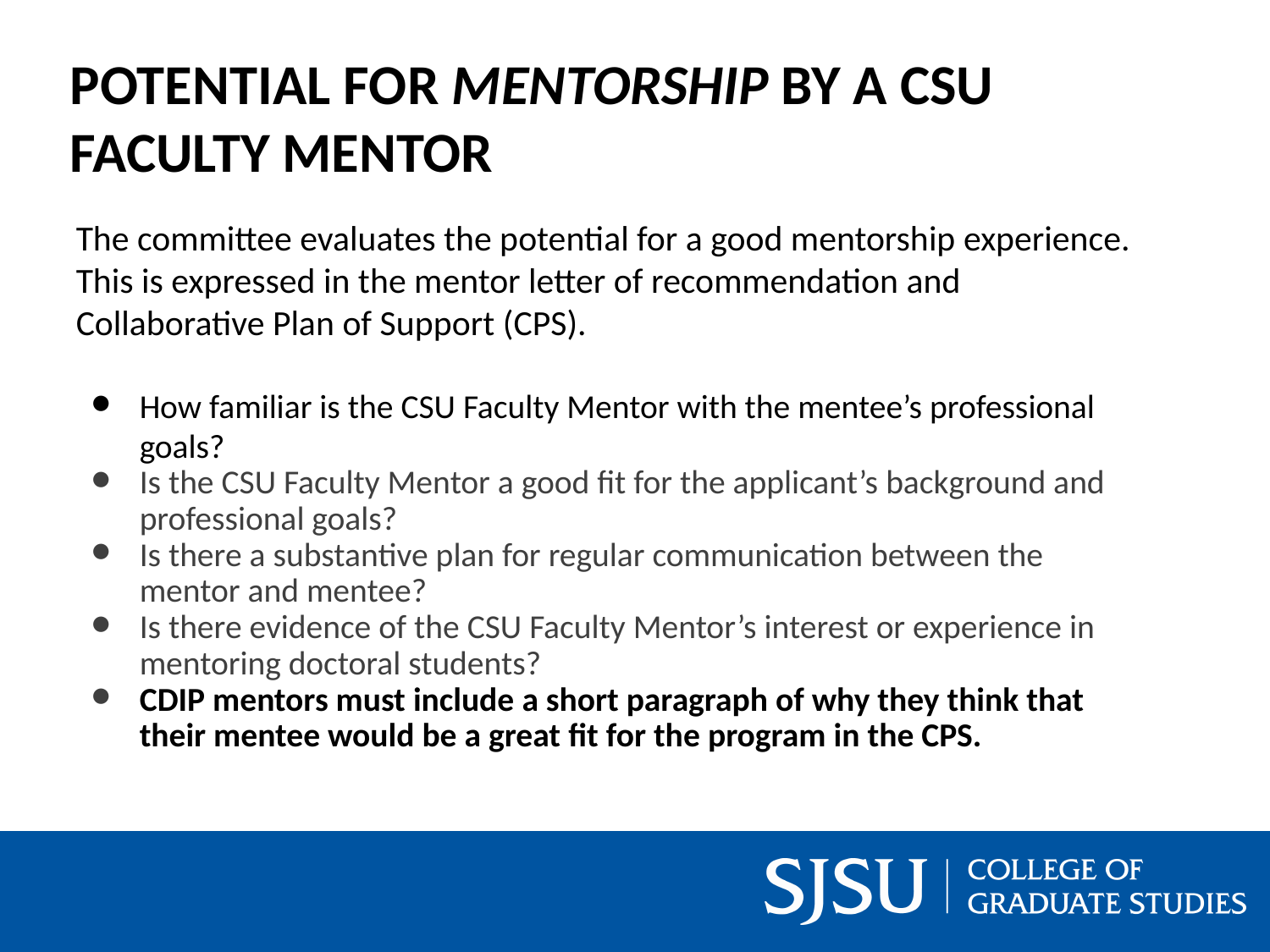

# POTENTIAL FOR MENTORSHIP BY A CSU FACULTY MENTOR

The committee evaluates the potential for a good mentorship experience. This is expressed in the mentor letter of recommendation and Collaborative Plan of Support (CPS).

How familiar is the CSU Faculty Mentor with the mentee’s professional goals?
Is the CSU Faculty Mentor a good fit for the applicant’s background and professional goals?
Is there a substantive plan for regular communication between the mentor and mentee?
Is there evidence of the CSU Faculty Mentor’s interest or experience in mentoring doctoral students?
CDIP mentors must include a short paragraph of why they think that their mentee would be a great fit for the program in the CPS.